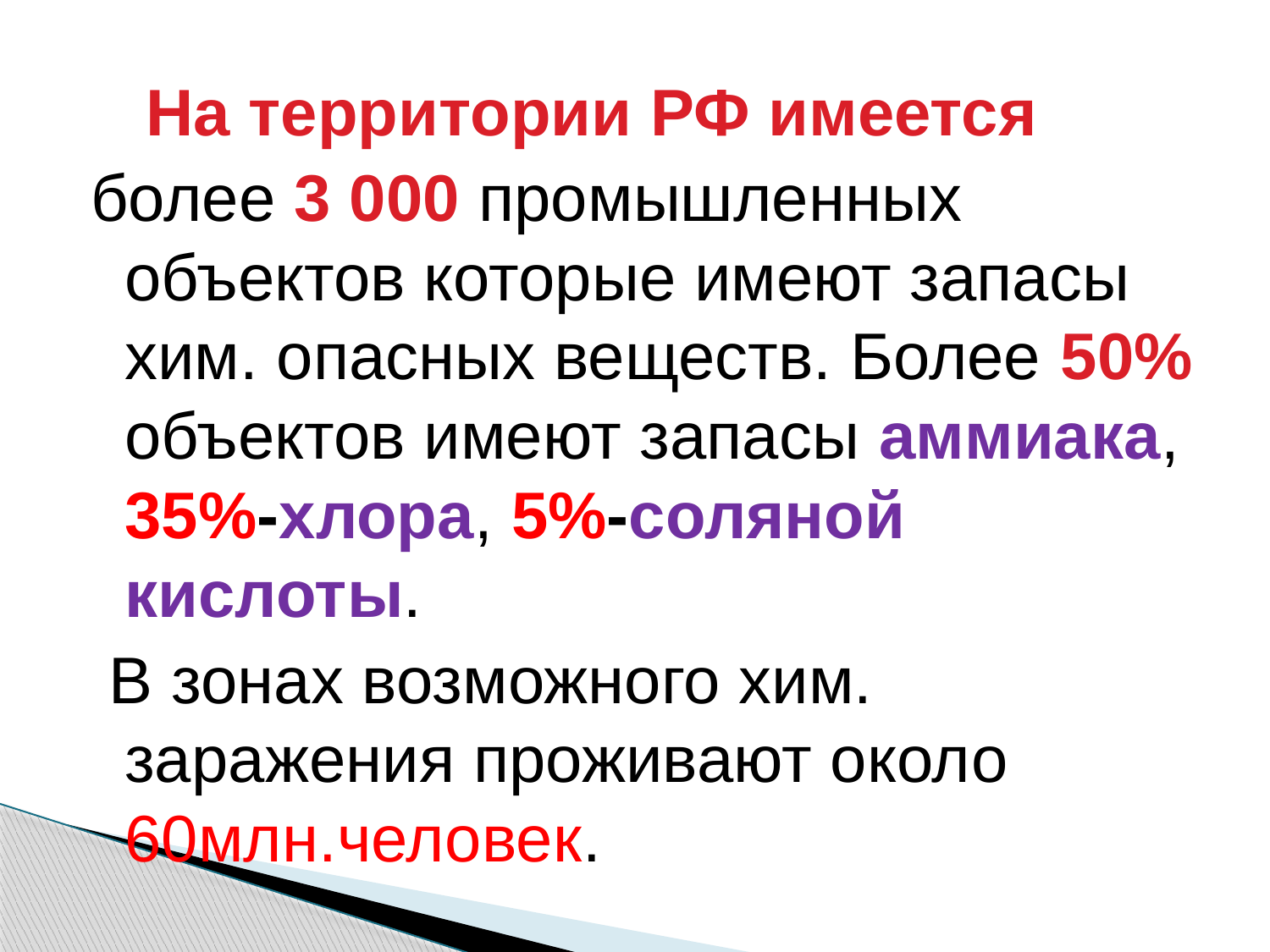

На территории РФ имеется
более 3 000 промышленных объектов которые имеют запасы хим. опасных веществ. Более 50% объектов имеют запасы аммиака, 35%-хлора, 5%-соляной кислоты.
 В зонах возможного хим. заражения проживают около 60млн.человек.